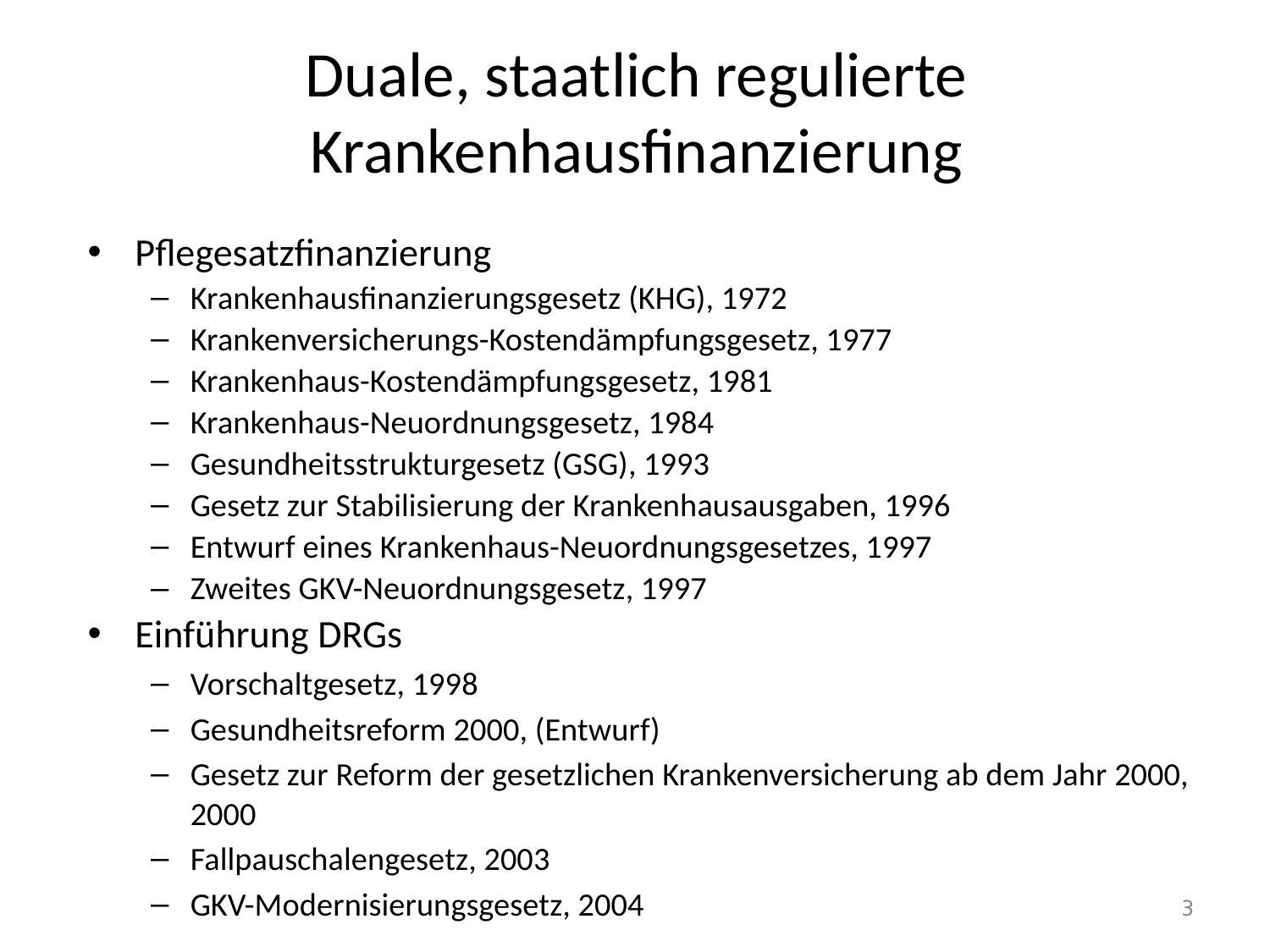

# Duale, staatlich regulierte Krankenhausfinanzierung
Pflegesatzfinanzierung
Krankenhausfinanzierungsgesetz (KHG), 1972
Krankenversicherungs-Kostendämpfungsgesetz, 1977
Krankenhaus-Kostendämpfungsgesetz, 1981
Krankenhaus-Neuordnungsgesetz, 1984
Gesundheitsstrukturgesetz (GSG), 1993
Gesetz zur Stabilisierung der Krankenhausausgaben, 1996
Entwurf eines Krankenhaus-Neuordnungsgesetzes, 1997
Zweites GKV-Neuordnungsgesetz, 1997
Einführung DRGs
Vorschaltgesetz, 1998
Gesundheitsreform 2000, (Entwurf)
Gesetz zur Reform der gesetzlichen Krankenversicherung ab dem Jahr 2000, 2000
Fallpauschalengesetz, 2003
GKV-Modernisierungsgesetz, 2004
3